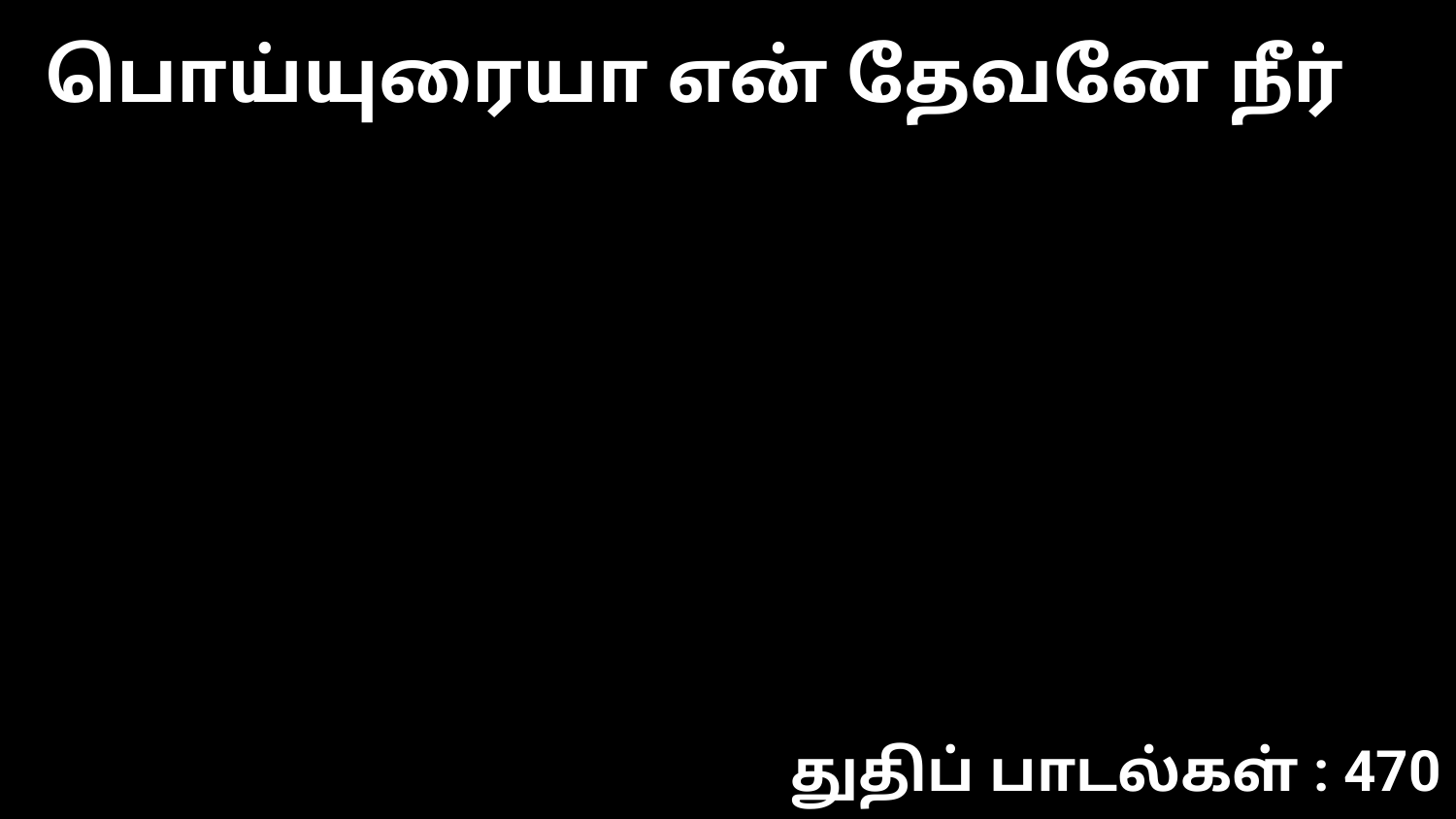

பொய்யுரையா என் தேவனே நீர்
துதிப் பாடல்கள் : 470